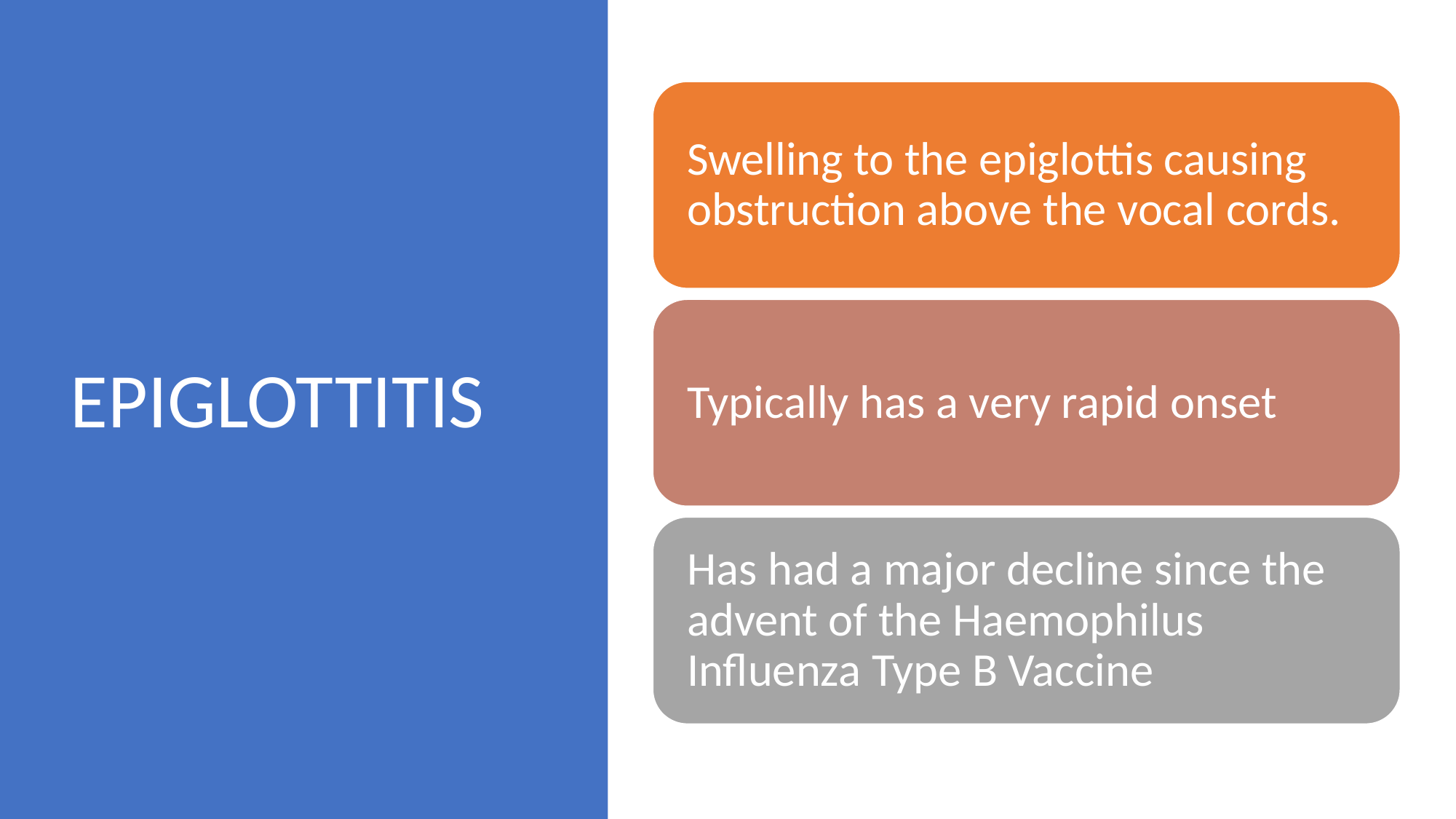

# EPIGLOTTITIS
Swelling to the epiglottis causing obstruction above the vocal cords.
Typically has a very rapid onset
Has had a major decline since the advent of the Haemophilus Influenza Type B Vaccine